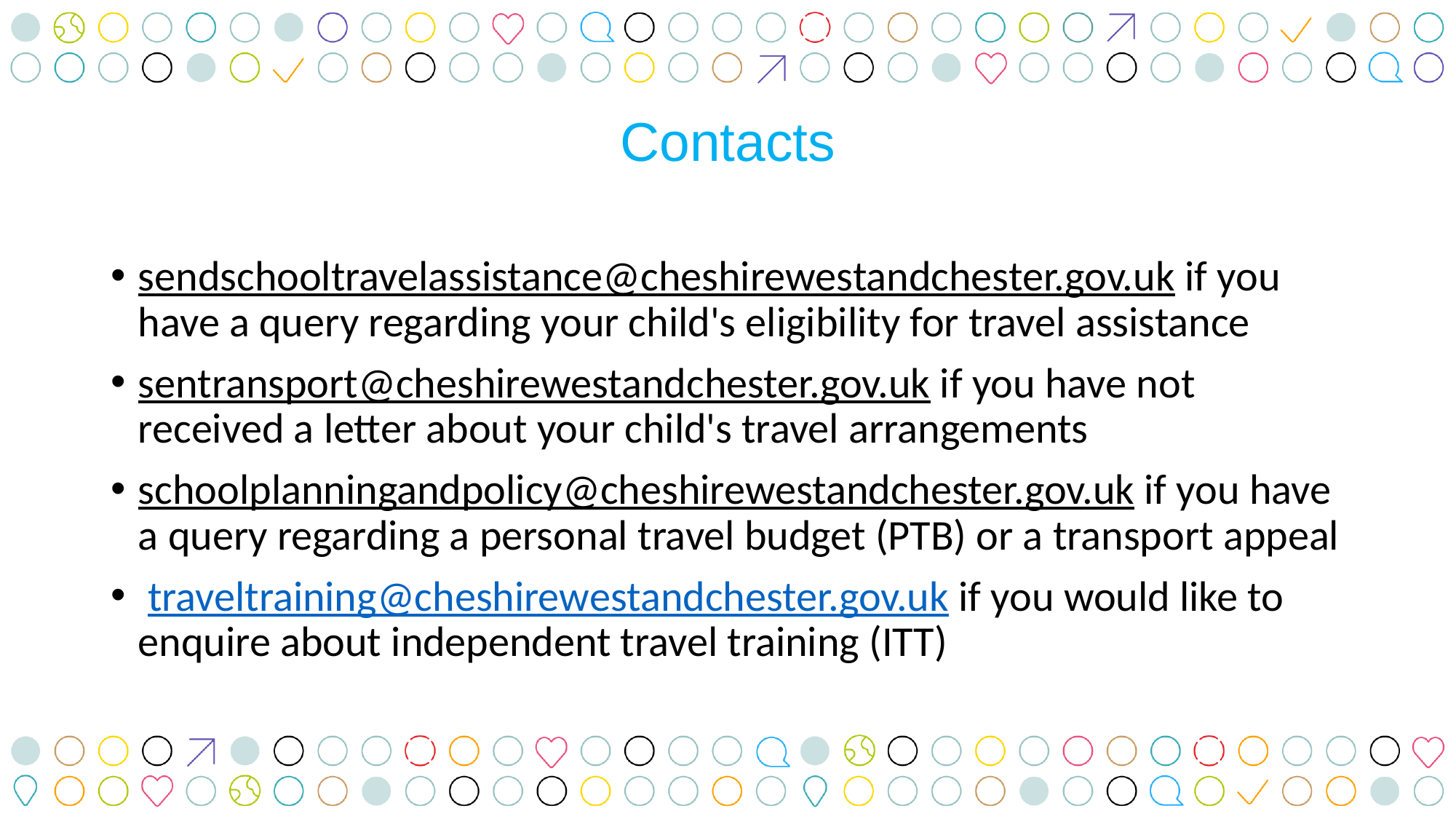

# Contacts

sendschooltravelassistance@cheshirewestandchester.gov.uk if you have a query regarding your child's eligibility for travel assistance
sentransport@cheshirewestandchester.gov.uk if you have not received a letter about your child's travel arrangements
schoolplanningandpolicy@cheshirewestandchester.gov.uk if you have a query regarding a personal travel budget (PTB) or a transport appeal
 traveltraining@cheshirewestandchester.gov.uk if you would like to enquire about independent travel training (ITT)